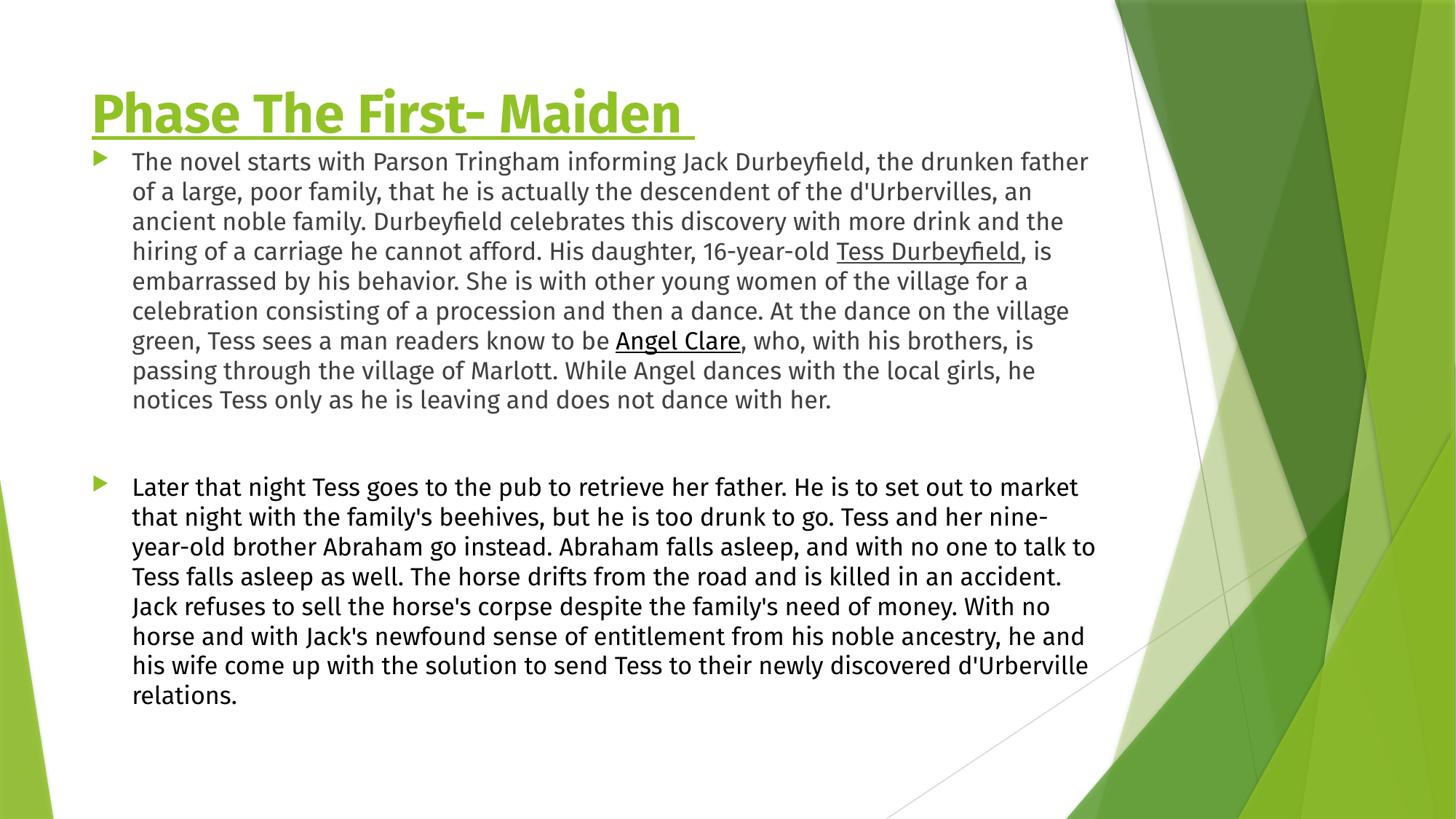

# Phase The First- Maiden
The novel starts with Parson Tringham informing Jack Durbeyfield, the drunken father of a large, poor family, that he is actually the descendent of the d'Urbervilles, an ancient noble family. Durbeyfield celebrates this discovery with more drink and the hiring of a carriage he cannot afford. His daughter, 16-year-old Tess Durbeyfield, is embarrassed by his behavior. She is with other young women of the village for a celebration consisting of a procession and then a dance. At the dance on the village green, Tess sees a man readers know to be Angel Clare, who, with his brothers, is passing through the village of Marlott. While Angel dances with the local girls, he notices Tess only as he is leaving and does not dance with her.

Later that night Tess goes to the pub to retrieve her father. He is to set out to market that night with the family's beehives, but he is too drunk to go. Tess and her nine-year-old brother Abraham go instead. Abraham falls asleep, and with no one to talk to Tess falls asleep as well. The horse drifts from the road and is killed in an accident. Jack refuses to sell the horse's corpse despite the family's need of money. With no horse and with Jack's newfound sense of entitlement from his noble ancestry, he and his wife come up with the solution to send Tess to their newly discovered d'Urberville relations.